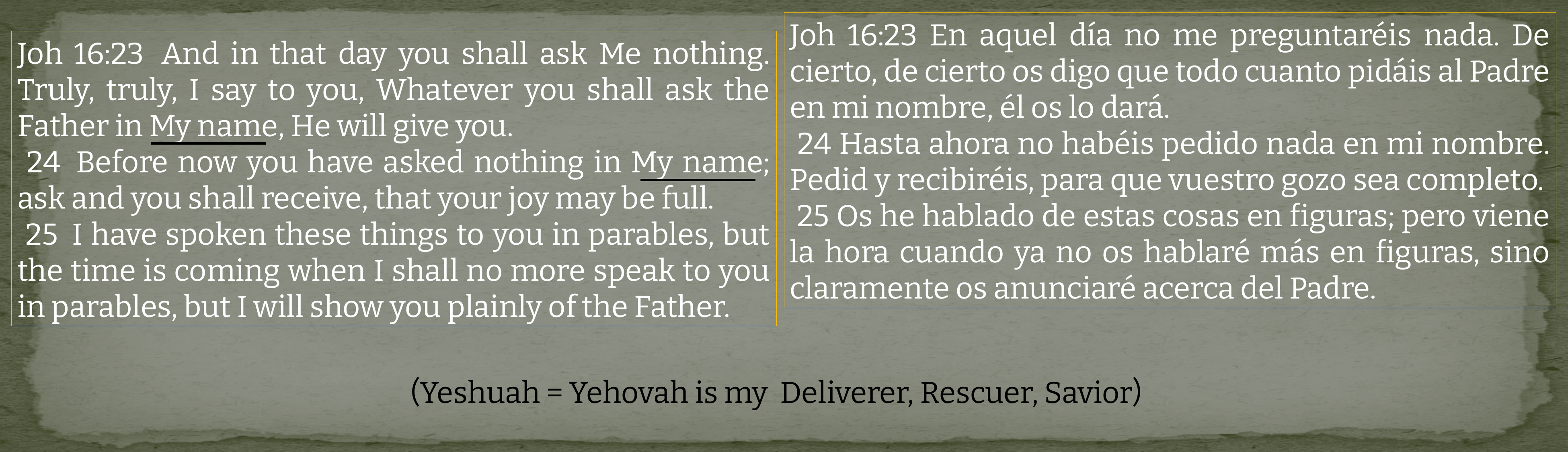

Joh 16:23 En aquel día no me preguntaréis nada. De cierto, de cierto os digo que todo cuanto pidáis al Padre en mi nombre, él os lo dará.
 24 Hasta ahora no habéis pedido nada en mi nombre. Pedid y recibiréis, para que vuestro gozo sea completo.
 25 Os he hablado de estas cosas en figuras; pero viene la hora cuando ya no os hablaré más en figuras, sino claramente os anunciaré acerca del Padre.
Joh 16:23  And in that day you shall ask Me nothing. Truly, truly, I say to you, Whatever you shall ask the Father in My name, He will give you.
 24  Before now you have asked nothing in My name; ask and you shall receive, that your joy may be full.
 25  I have spoken these things to you in parables, but the time is coming when I shall no more speak to you in parables, but I will show you plainly of the Father.
(Yeshuah = Yehovah is my  Deliverer, Rescuer, Savior)